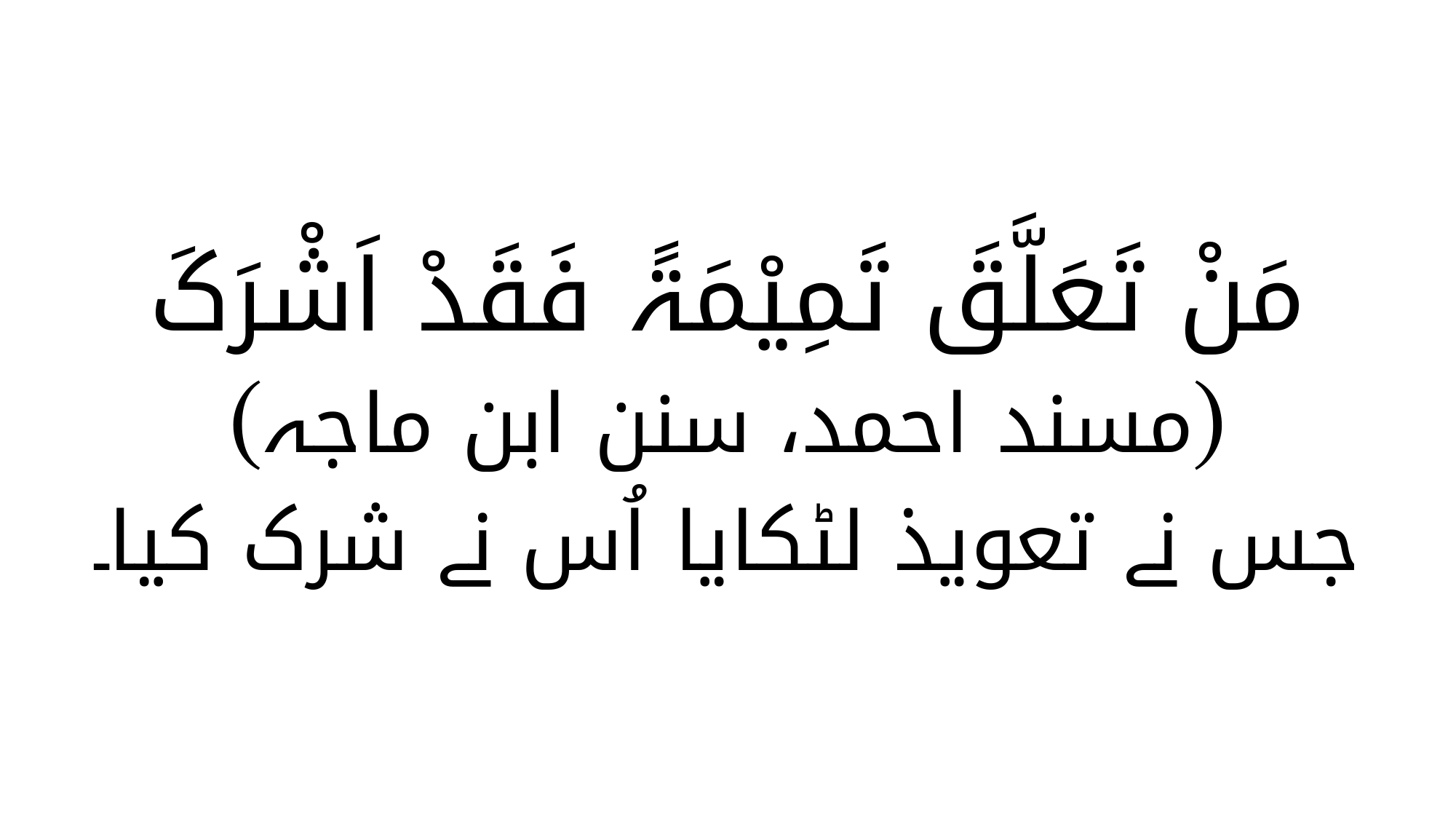

مَنْ تَعَلَّقَ تَمِیْمَۃً فَقَدْ اَشْرَکَ
(مسند احمد، سنن ابن ماجہ)
جس نے تعویذ لٹکایا اُس نے شرک کیا۔